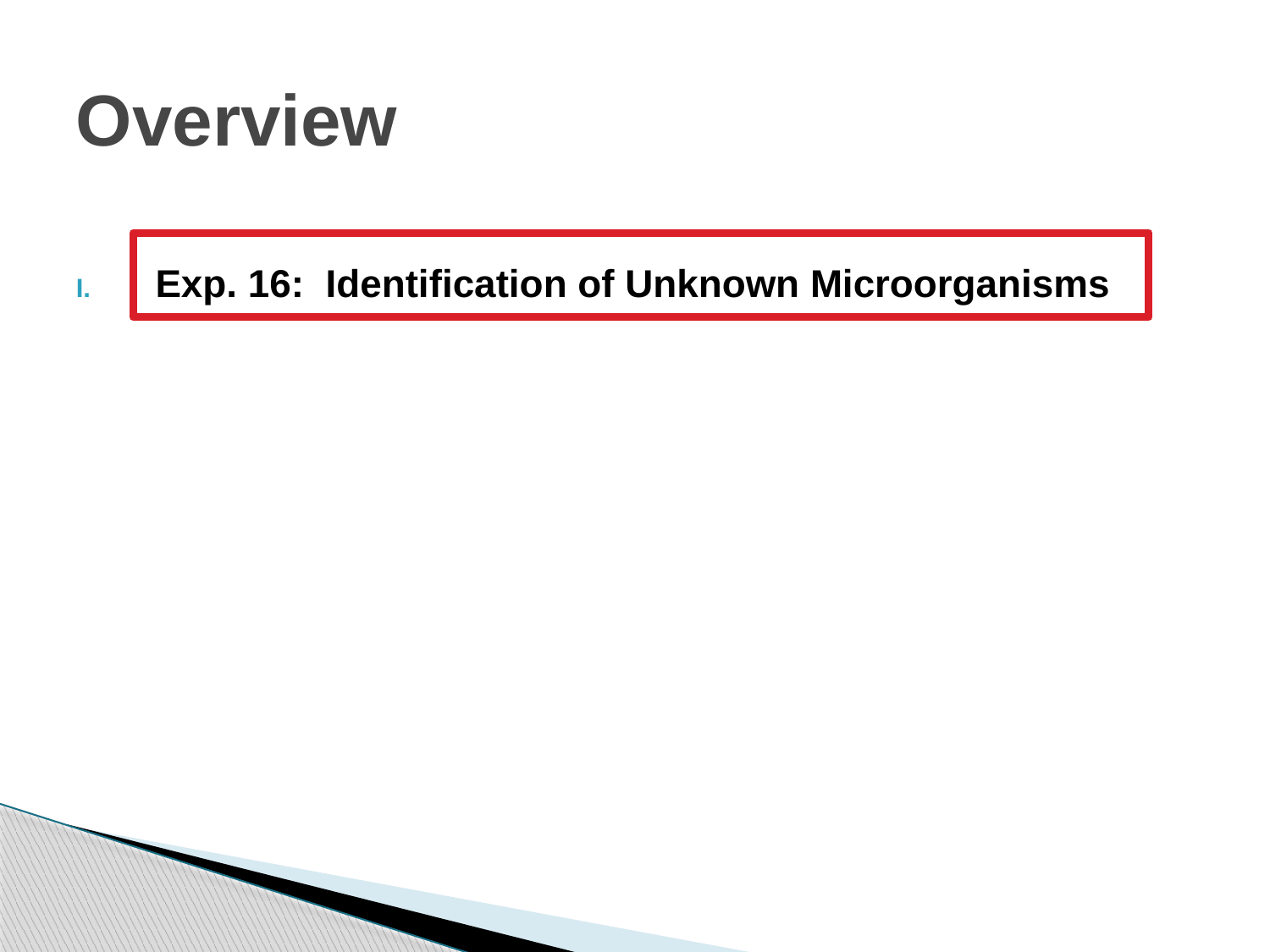

# Overview
Exp. 16:  Identification of Unknown Microorganisms